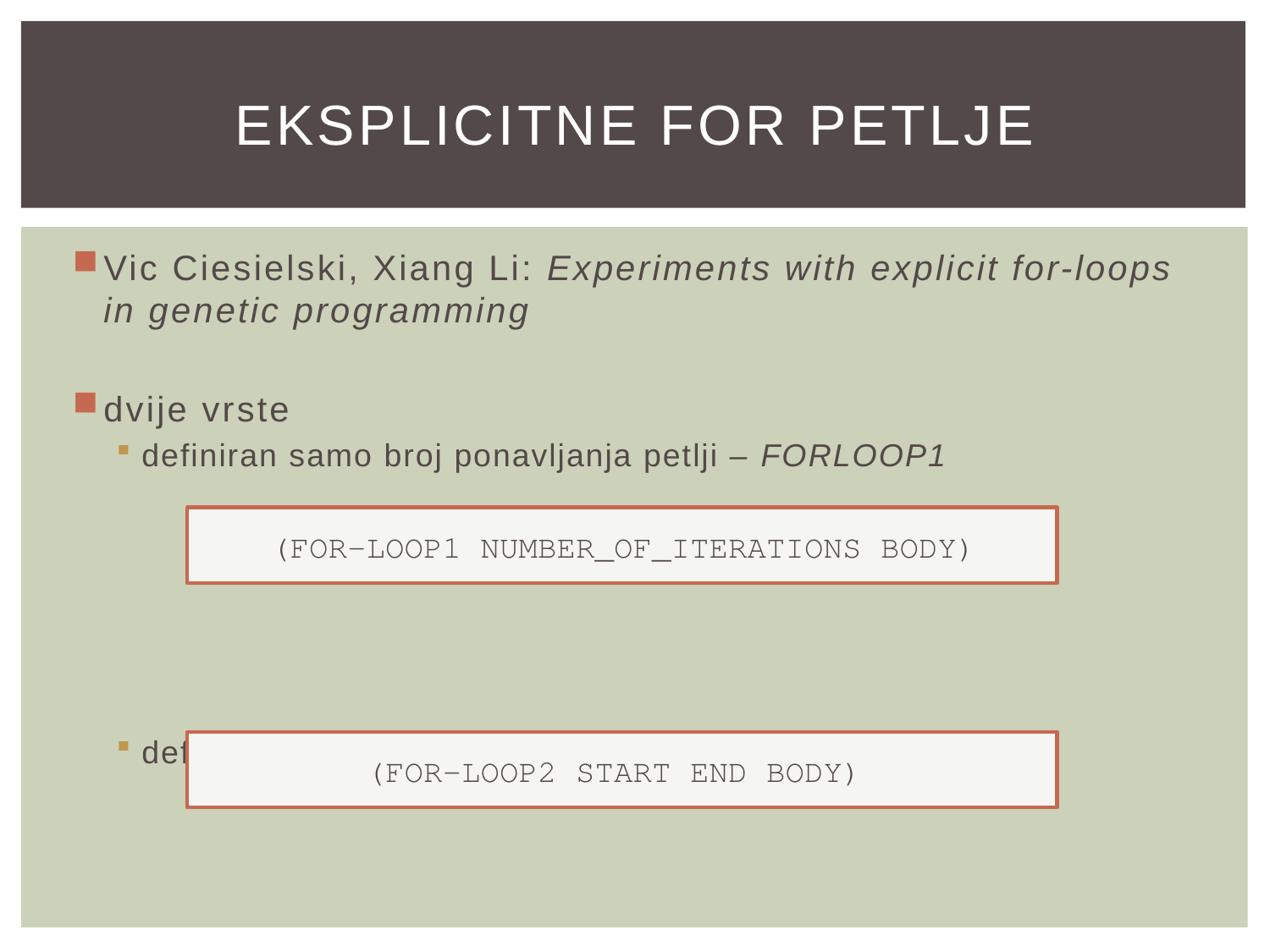

# eksplicitne for petlje
Vic Ciesielski, Xiang Li: Experiments with explicit for-loops in genetic programming

dvije vrste
definiran samo broj ponavljanja petlji – FORLOOP1

definiran početni i završni indeks – FORLOOP2

(FOR-LOOP1 NUMBER_OF_ITERATIONS BODY)
(FOR-LOOP2 START END BODY)